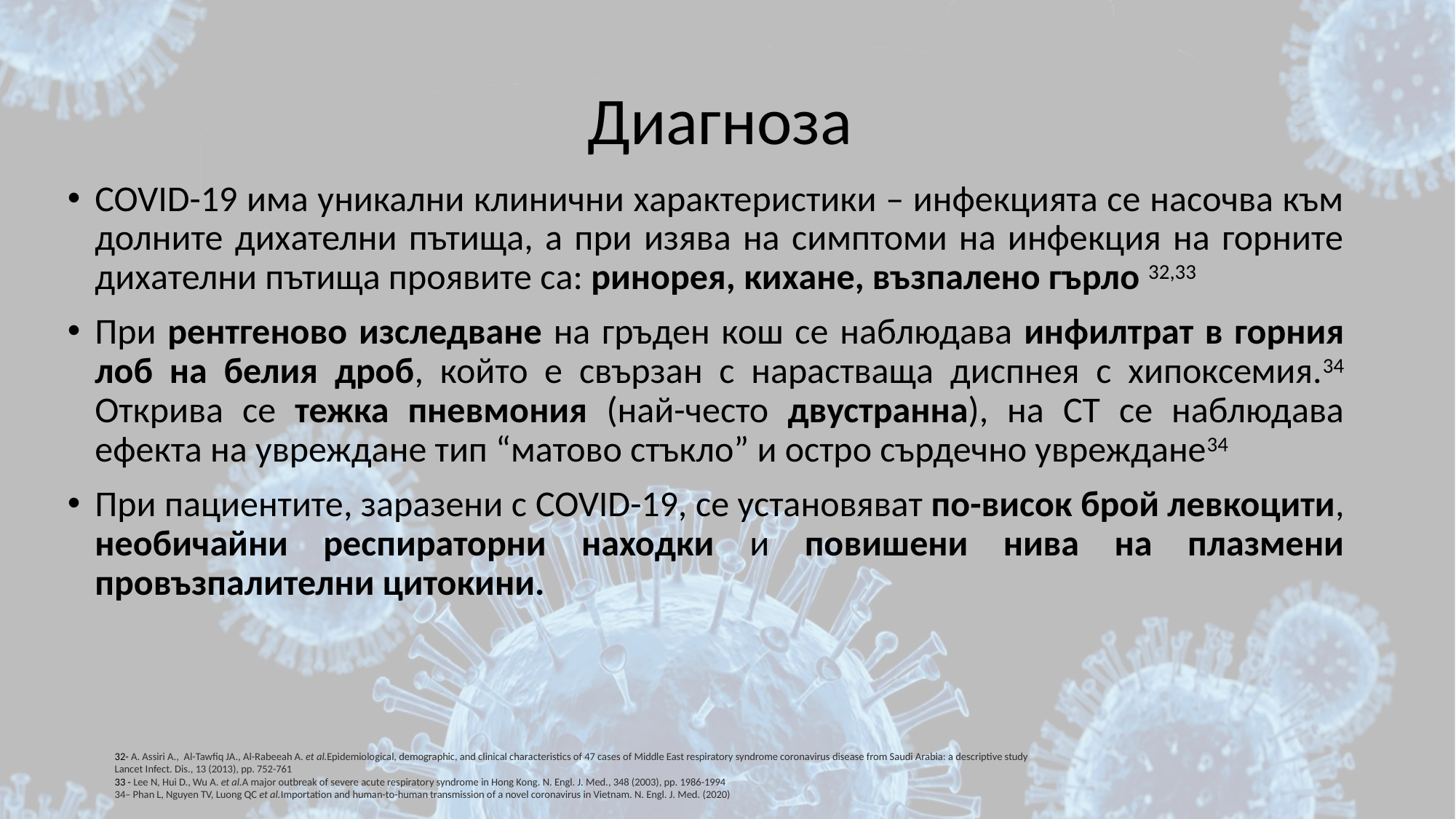

# Диагноза
COVID-19 има уникални клинични характеристики – инфекцията се насочва към долните дихателни пътища, а при изява на симптоми на инфекция на горните дихателни пътища проявите са: ринорея, кихане, възпалено гърло 32,33
При рентгеново изследване на гръден кош се наблюдава инфилтрат в горния лоб на белия дроб, който е свързан с нарастваща диспнея с хипоксемия.34 Открива се тежка пневмония (най-често двустранна), на СТ се наблюдава ефекта на увреждане тип “матово стъкло” и остро сърдечно увреждане34
При пациентите, заразени с COVID-19, се установяват по-висок брой левкоцити, необичайни респираторни находки и повишени нива на плазмени провъзпалителни цитокини.
32- A. Assiri А.,  Al-Tawfiq JА., Al-Rabeeah А. et al.Epidemiological, demographic, and clinical characteristics of 47 cases of Middle East respiratory syndrome coronavirus disease from Saudi Arabia: a descriptive study
Lancet Infect. Dis., 13 (2013), pp. 752-761
33 - Lee N, Hui D., Wu A. et al.A major outbreak of severe acute respiratory syndrome in Hong Kong. N. Engl. J. Med., 348 (2003), pp. 1986-1994
34– Phan L, Nguyen TV, Luong QC et al.Importation and human-to-human transmission of a novel coronavirus in Vietnam. N. Engl. J. Med. (2020)